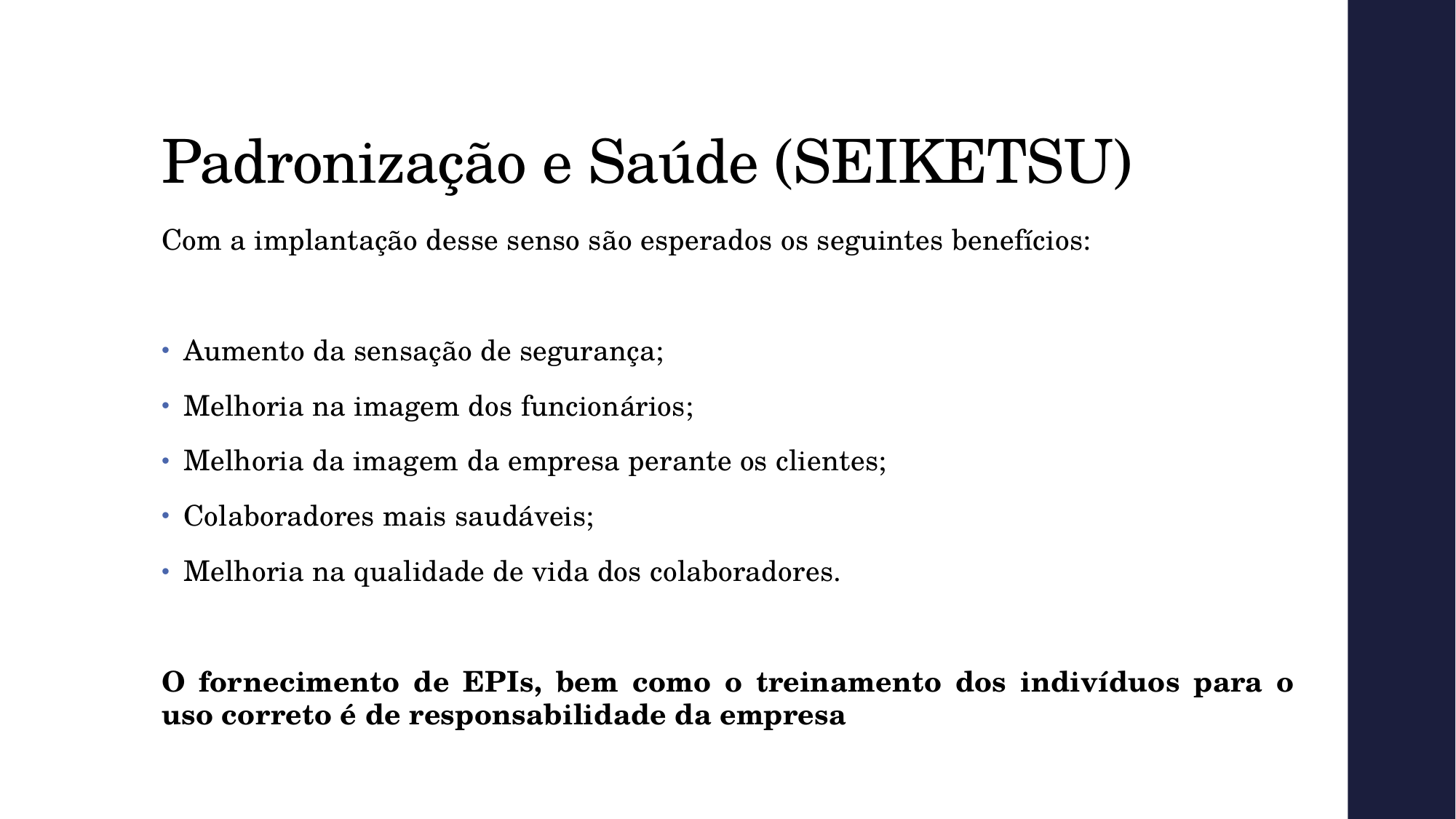

# Padronização e Saúde (SEIKETSU)
Com a implantação desse senso são esperados os seguintes benefícios:

Aumento da sensação de segurança;
Melhoria na imagem dos funcionários;
Melhoria da imagem da empresa perante os clientes;
Colaboradores mais saudáveis;
Melhoria na qualidade de vida dos colaboradores.

O fornecimento de EPIs, bem como o treinamento dos indivíduos para o uso correto é de responsabilidade da empresa